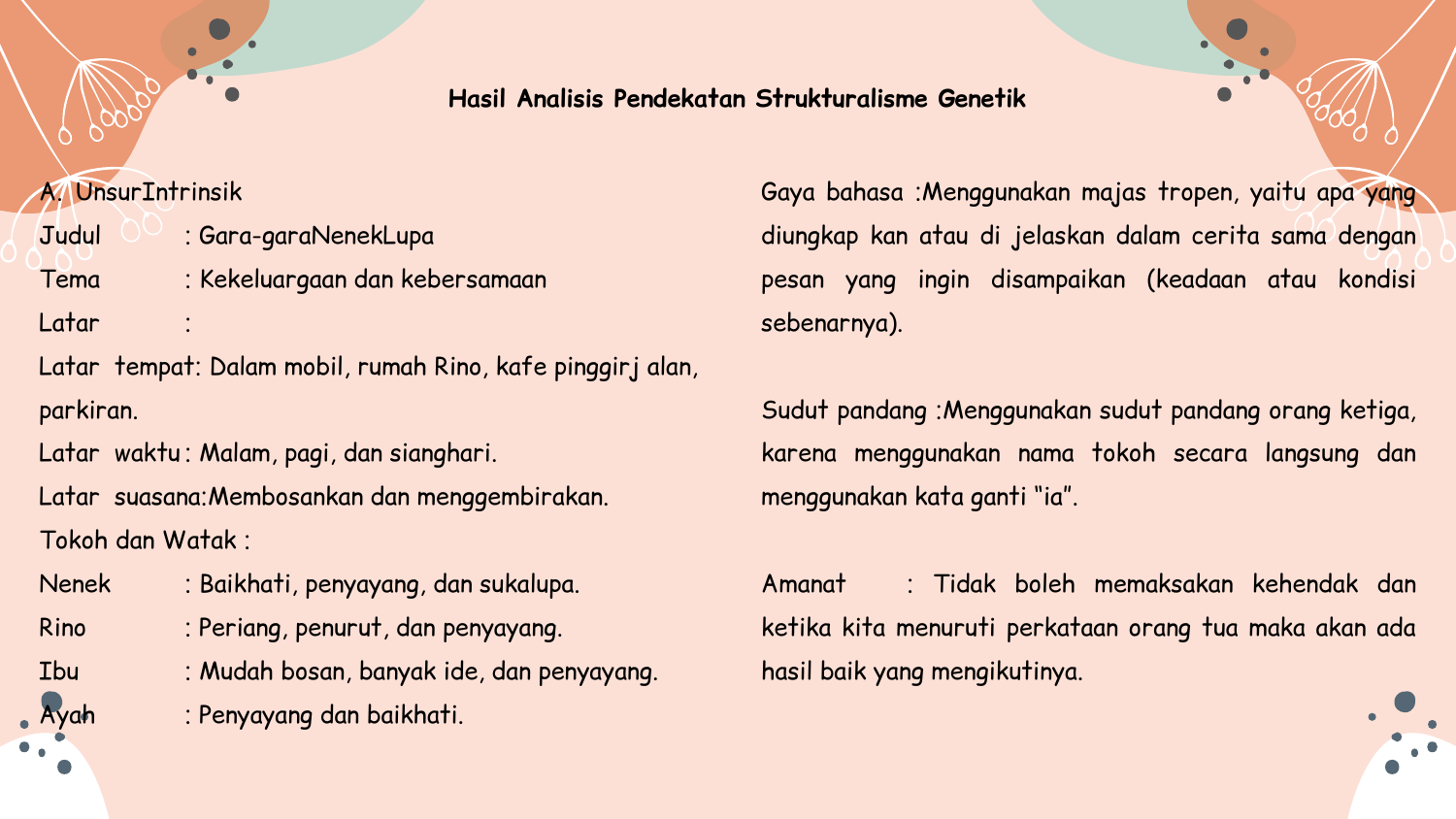

Hasil Analisis Pendekatan Strukturalisme Genetik

UnsurIntrinsik
Judul	: Gara-garaNenekLupa
Tema	: Kekeluargaan dan kebersamaan
Latar	:
Latar  tempat: Dalam mobil, rumah Rino, kafe pinggirj alan, parkiran.
Latar  waktu	: Malam, pagi, dan sianghari.
Latar  suasana:Membosankan dan menggembirakan.
Tokoh dan Watak :
Nenek	: Baikhati, penyayang, dan sukalupa.
Rino	: Periang, penurut, dan penyayang.
Ibu	: Mudah bosan, banyak ide, dan penyayang.
Ayah	: Penyayang dan baikhati.

Gaya bahasa :Menggunakan majas tropen, yaitu apa yang diungkap kan atau di jelaskan dalam cerita sama dengan pesan yang ingin disampaikan (keadaan atau kondisi sebenarnya).

Sudut pandang :Menggunakan sudut pandang orang ketiga, karena menggunakan nama tokoh secara langsung dan menggunakan kata ganti “ia”.

Amanat	: Tidak boleh memaksakan kehendak dan ketika kita menuruti perkataan orang tua maka akan ada hasil baik yang mengikutinya.